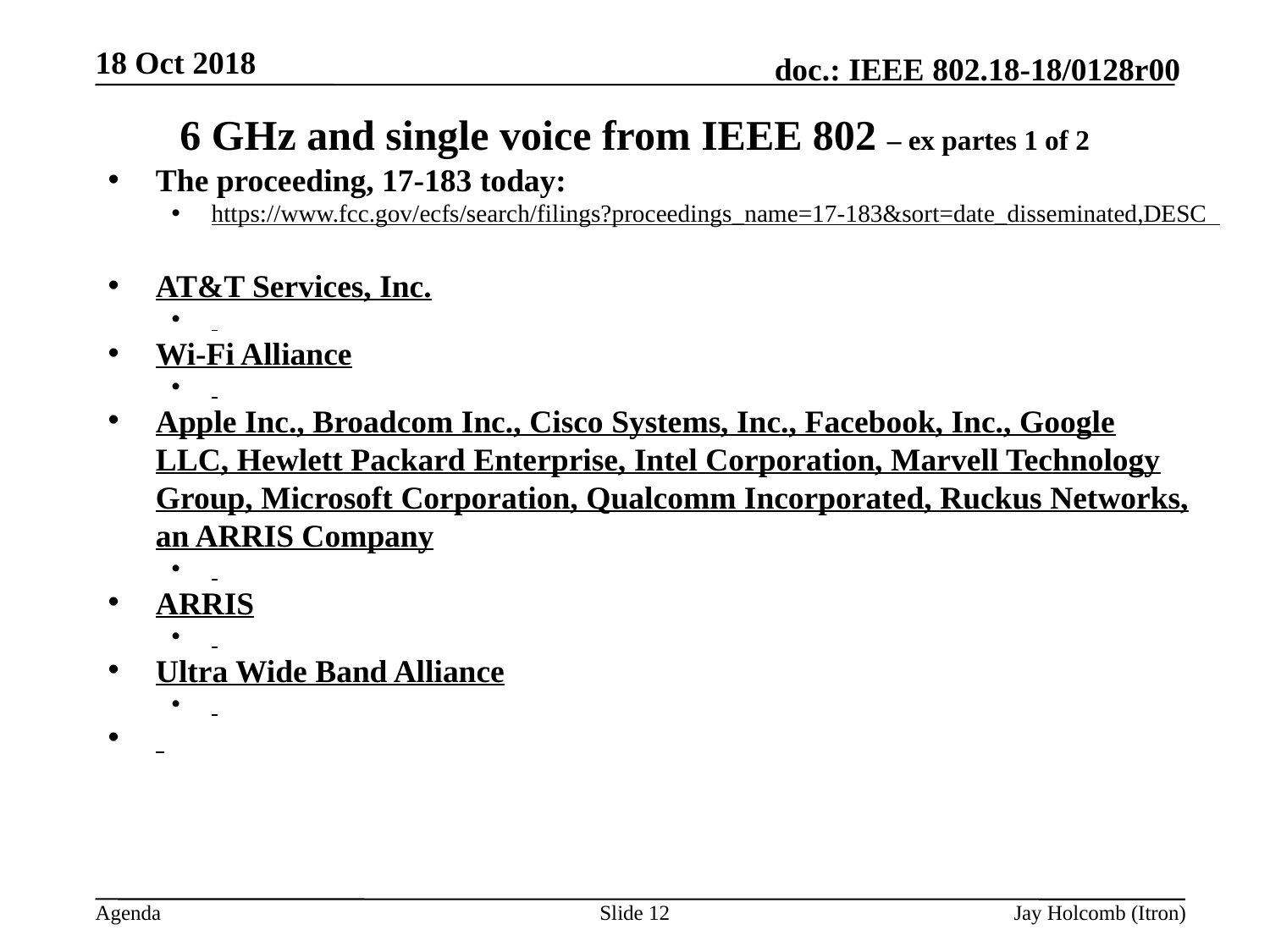

18 Oct 2018
# 6 GHz and single voice from IEEE 802 – ex partes 1 of 2
The proceeding, 17-183 today:
https://www.fcc.gov/ecfs/search/filings?proceedings_name=17-183&sort=date_disseminated,DESC

AT&T Services, Inc.

Wi-Fi Alliance

Apple Inc., Broadcom Inc., Cisco Systems, Inc., Facebook, Inc., Google LLC, Hewlett Packard Enterprise, Intel Corporation, Marvell Technology Group, Microsoft Corporation, Qualcomm Incorporated, Ruckus Networks, an ARRIS Company

ARRIS

Ultra Wide Band Alliance

Slide 12
Jay Holcomb (Itron)